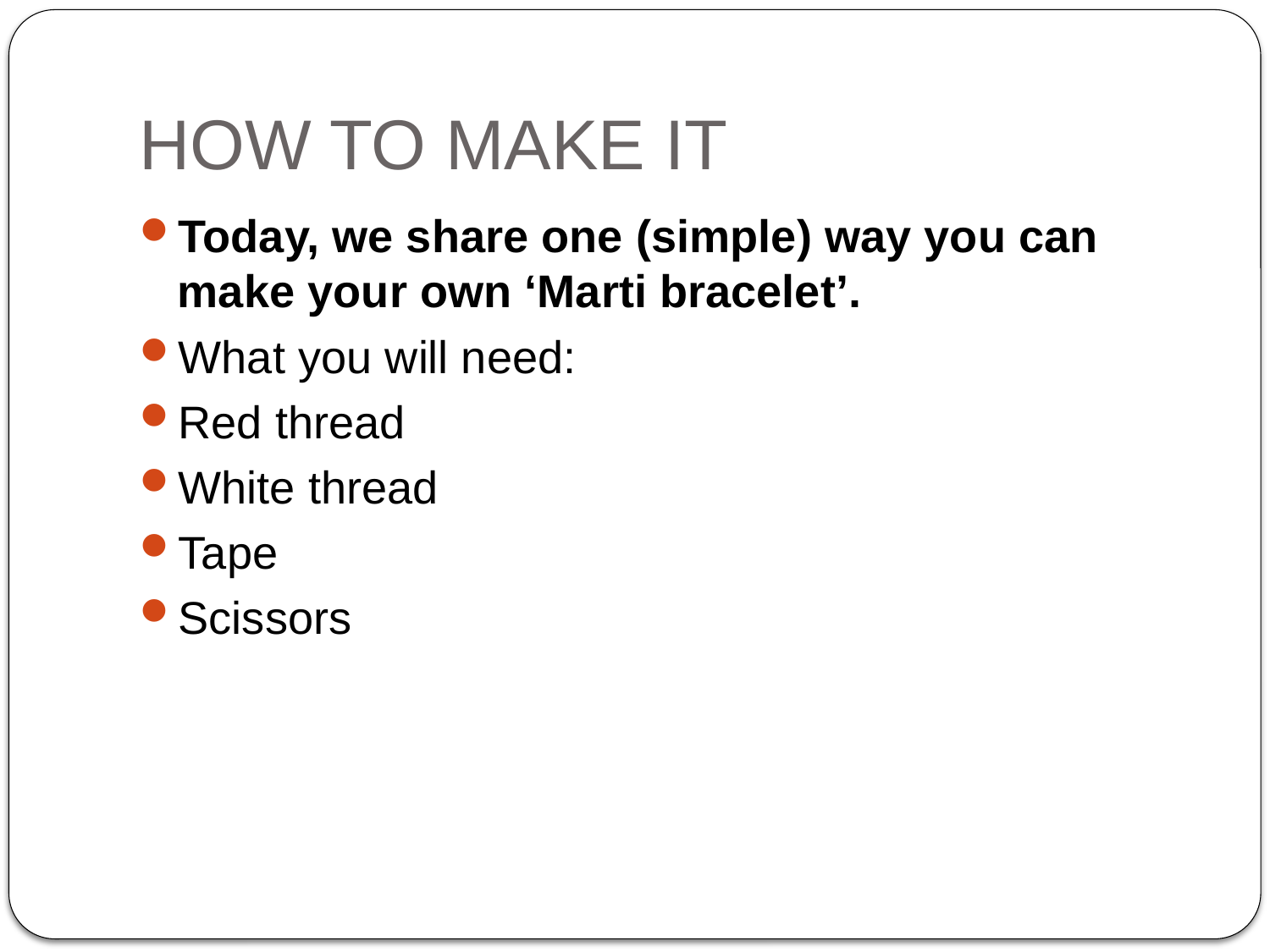

# HOW TO MAKE IT
Today, we share one (simple) way you can make your own ‘Marti bracelet’.
What you will need:
Red thread
White thread
Tape
Scissors